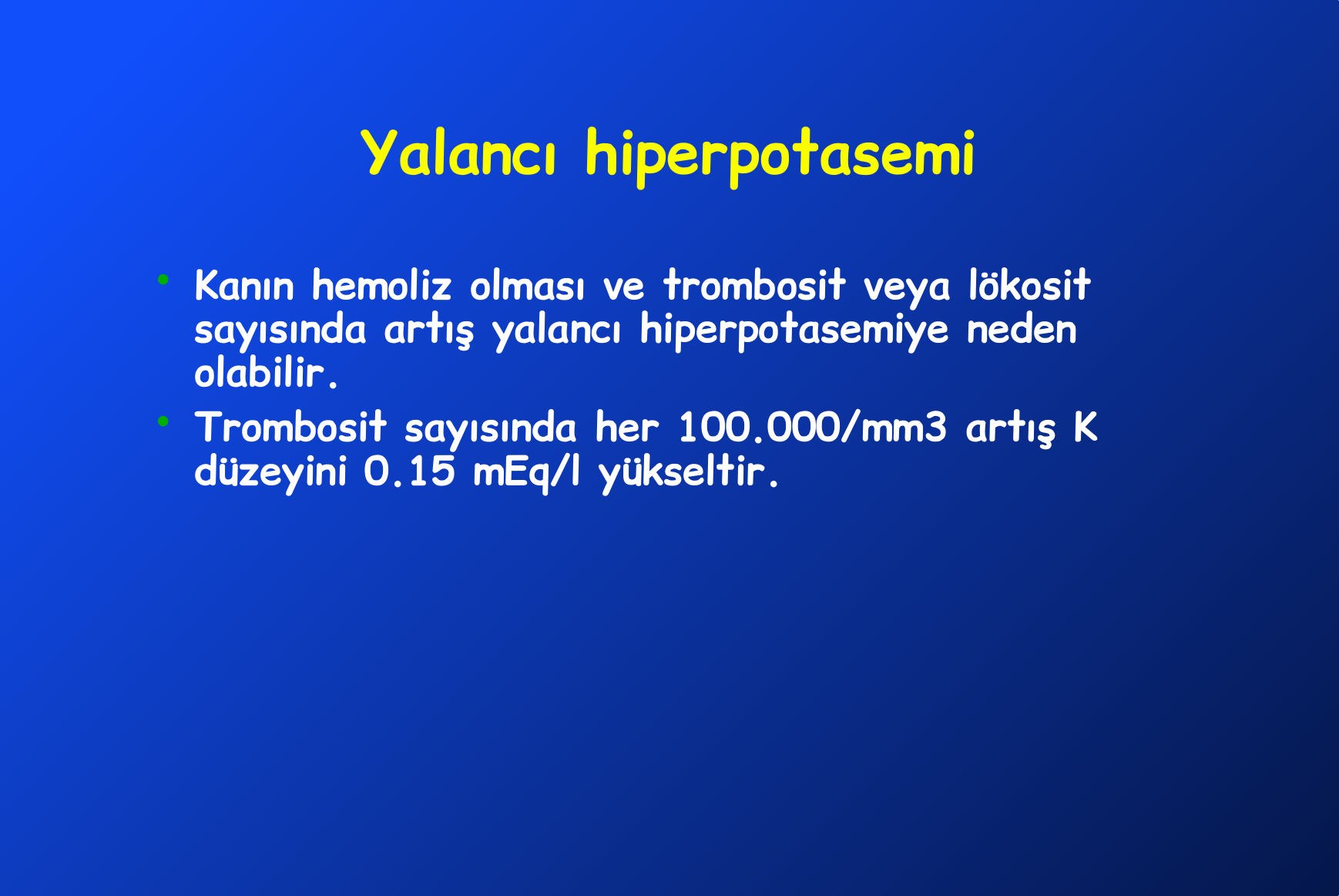

# Yalancı hiperpotasemi
Kanın hemoliz olması ve trombosit veya lökosit sayısında artış yalancı hiperpotasemiye neden olabilir.
Trombosit sayısında her 100.000/mm3 artış K düzeyini 0.15 mEq/l yükseltir.